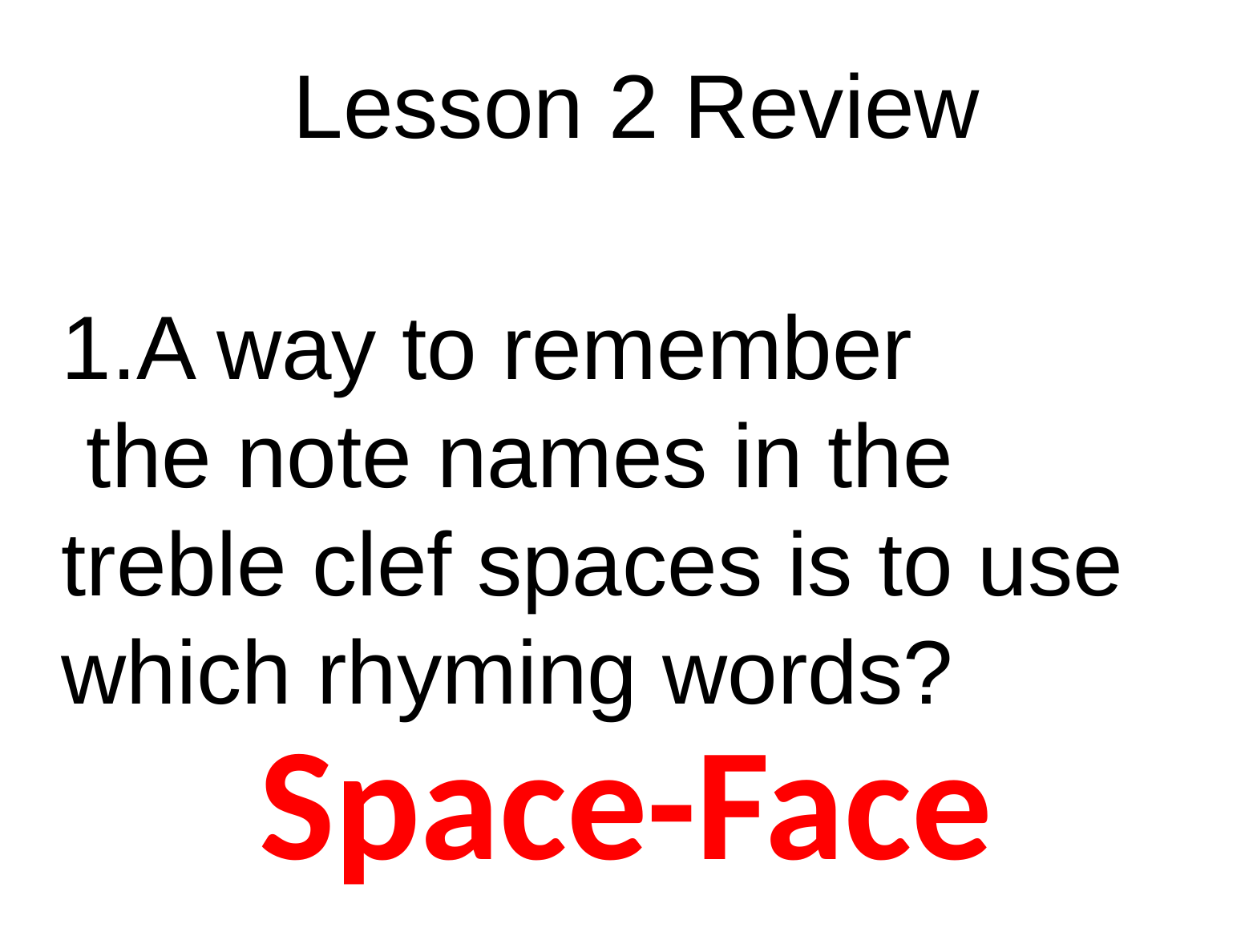

Lesson 2 Review
A way to remember
 the note names in the
treble clef spaces is to use
which rhyming words?
Space-Face